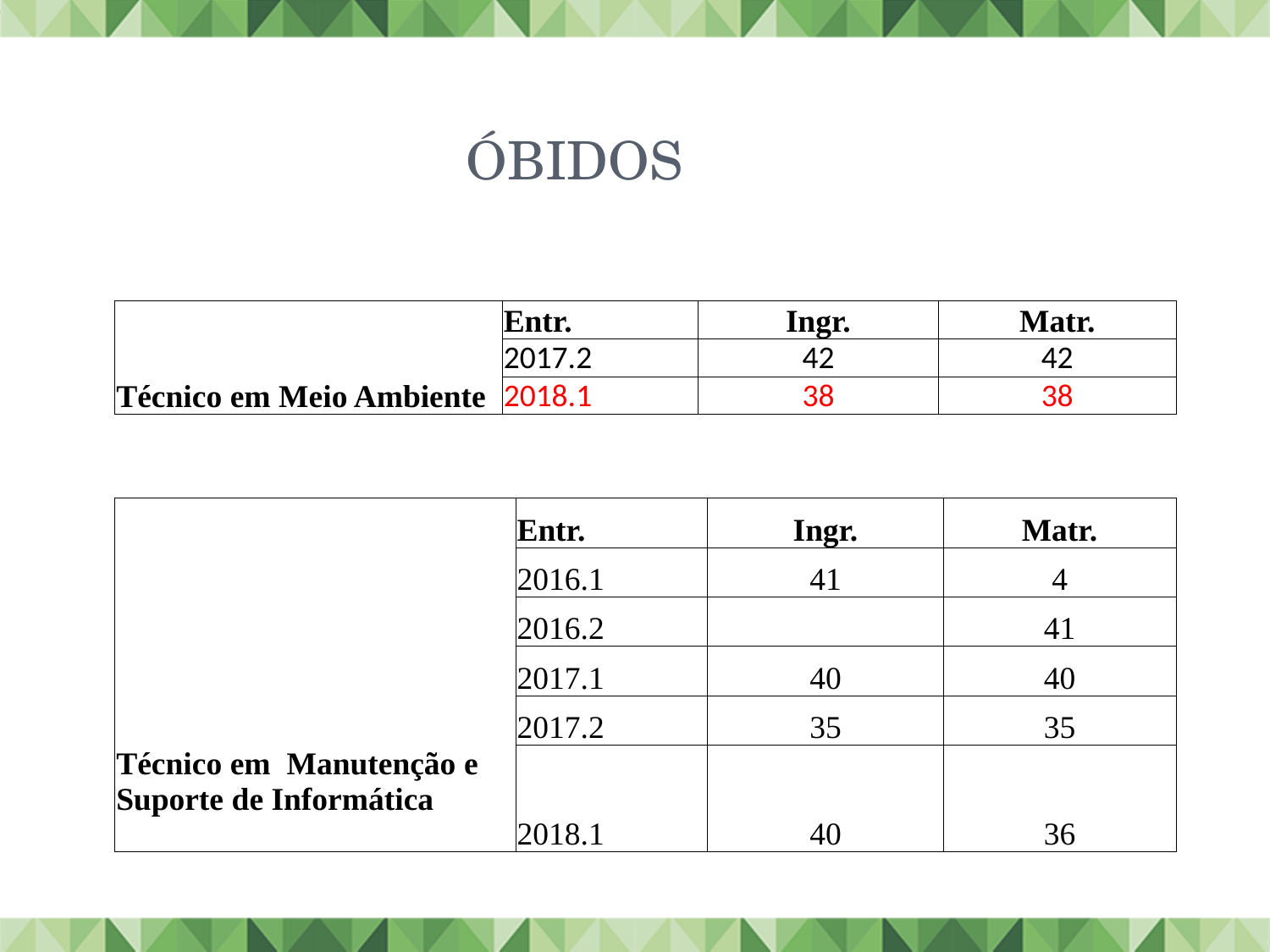

# ÓBIDOS
| Técnico em Meio Ambiente | Entr. | Ingr. | Matr. |
| --- | --- | --- | --- |
|  | 2017.2 | 42 | 42 |
|  | 2018.1 | 38 | 38 |
| Técnico em Manutenção e Suporte de Informática | Entr. | Ingr. | Matr. |
| --- | --- | --- | --- |
|  | 2016.1 | 41 | 4 |
|  | 2016.2 |  | 41 |
|  | 2017.1 | 40 | 40 |
|  | 2017.2 | 35 | 35 |
|  | 2018.1 | 40 | 36 |